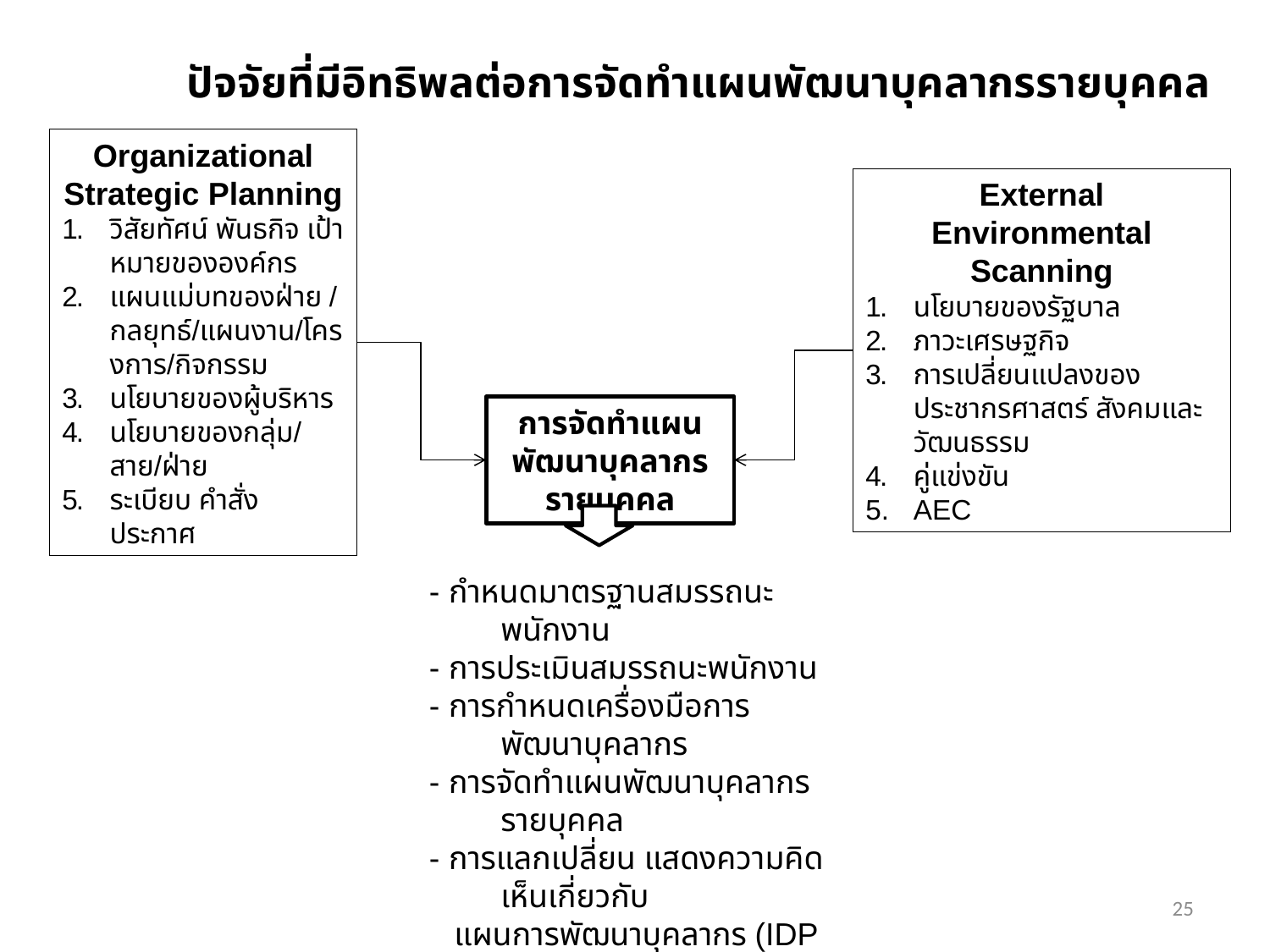

ปัจจัยที่มีอิทธิพลต่อการจัดทำแผนพัฒนาบุคลากรรายบุคคล
Organizational Strategic Planning
วิสัยทัศน์ พันธกิจ เป้าหมายขององค์กร
แผนแม่บทของฝ่าย / กลยุทธ์/แผนงาน/โครงการ/กิจกรรม
นโยบายของผู้บริหาร
นโยบายของกลุ่ม/สาย/ฝ่าย
ระเบียบ คำสั่ง ประกาศ
External Environmental Scanning
นโยบายของรัฐบาล
ภาวะเศรษฐกิจ
การเปลี่ยนแปลงของประชากรศาสตร์ สังคมและวัฒนธรรม
คู่แข่งขัน
AEC
การจัดทำแผนพัฒนาบุคลากรรายบุคคล

- กำหนดมาตรฐานสมรรถนะพนักงาน
- การประเมินสมรรถนะพนักงาน
- การกำหนดเครื่องมือการพัฒนาบุคลากร
- การจัดทำแผนพัฒนาบุคลากรรายบุคคล
- การแลกเปลี่ยน แสดงความคิดเห็นเกี่ยวกับ
   แผนการพัฒนาบุคลากร (IDP Feedback)
- การติดตามและประเมินผลการพัฒนาพนักงาน
25